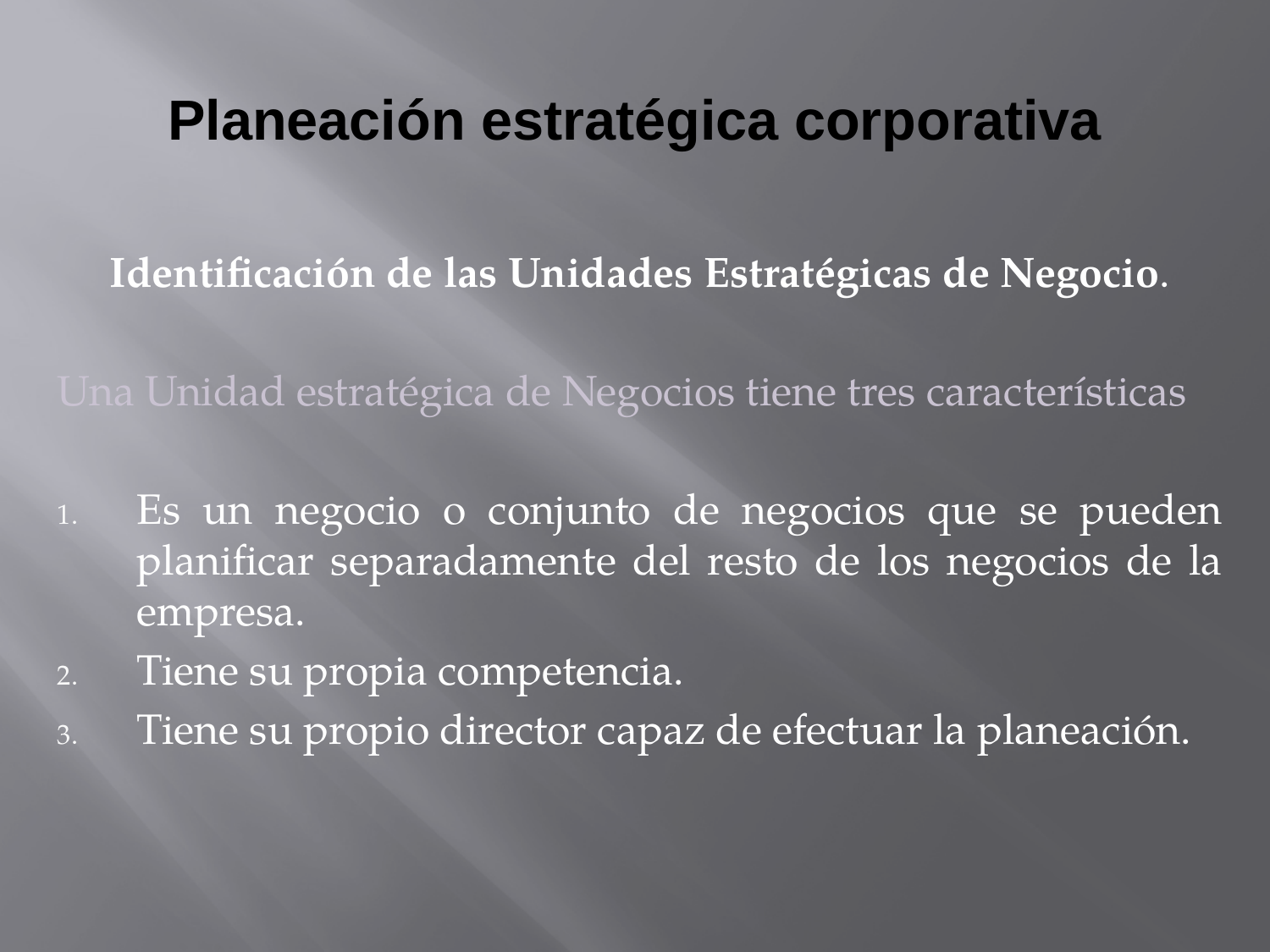

# Planeación estratégica corporativa
Identificación de las Unidades Estratégicas de Negocio.

Una Unidad estratégica de Negocios tiene tres características

Es un negocio o conjunto de negocios que se pueden planificar separadamente del resto de los negocios de la empresa.
Tiene su propia competencia.
Tiene su propio director capaz de efectuar la planeación.